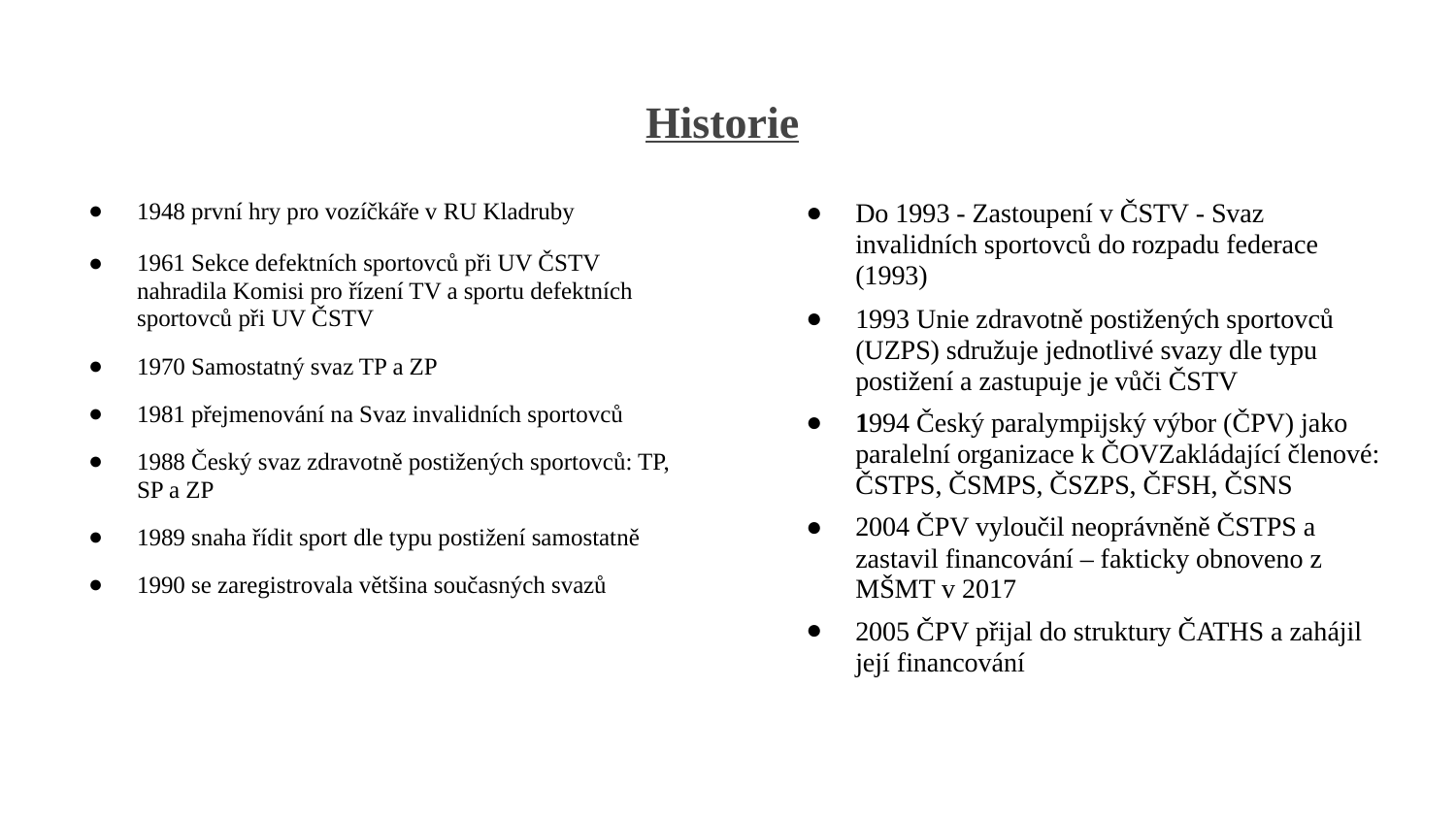

# Historie

1948 první hry pro vozíčkáře v RU Kladruby
1961 Sekce defektních sportovců při UV ČSTV nahradila Komisi pro řízení TV a sportu defektních sportovců při UV ČSTV
1970 Samostatný svaz TP a ZP
1981 přejmenování na Svaz invalidních sportovců
1988 Český svaz zdravotně postižených sportovců: TP, SP a ZP
1989 snaha řídit sport dle typu postižení samostatně
1990 se zaregistrovala většina současných svazů
Do 1993 - Zastoupení v ČSTV - Svaz invalidních sportovců do rozpadu federace (1993)
1993 Unie zdravotně postižených sportovců (UZPS) sdružuje jednotlivé svazy dle typu postižení a zastupuje je vůči ČSTV
1994 Český paralympijský výbor (ČPV) jako paralelní organizace k ČOVZakládající členové: ČSTPS, ČSMPS, ČSZPS, ČFSH, ČSNS
2004 ČPV vyloučil neoprávněně ČSTPS a zastavil financování – fakticky obnoveno z MŠMT v 2017
2005 ČPV přijal do struktury ČATHS a zahájil její financování